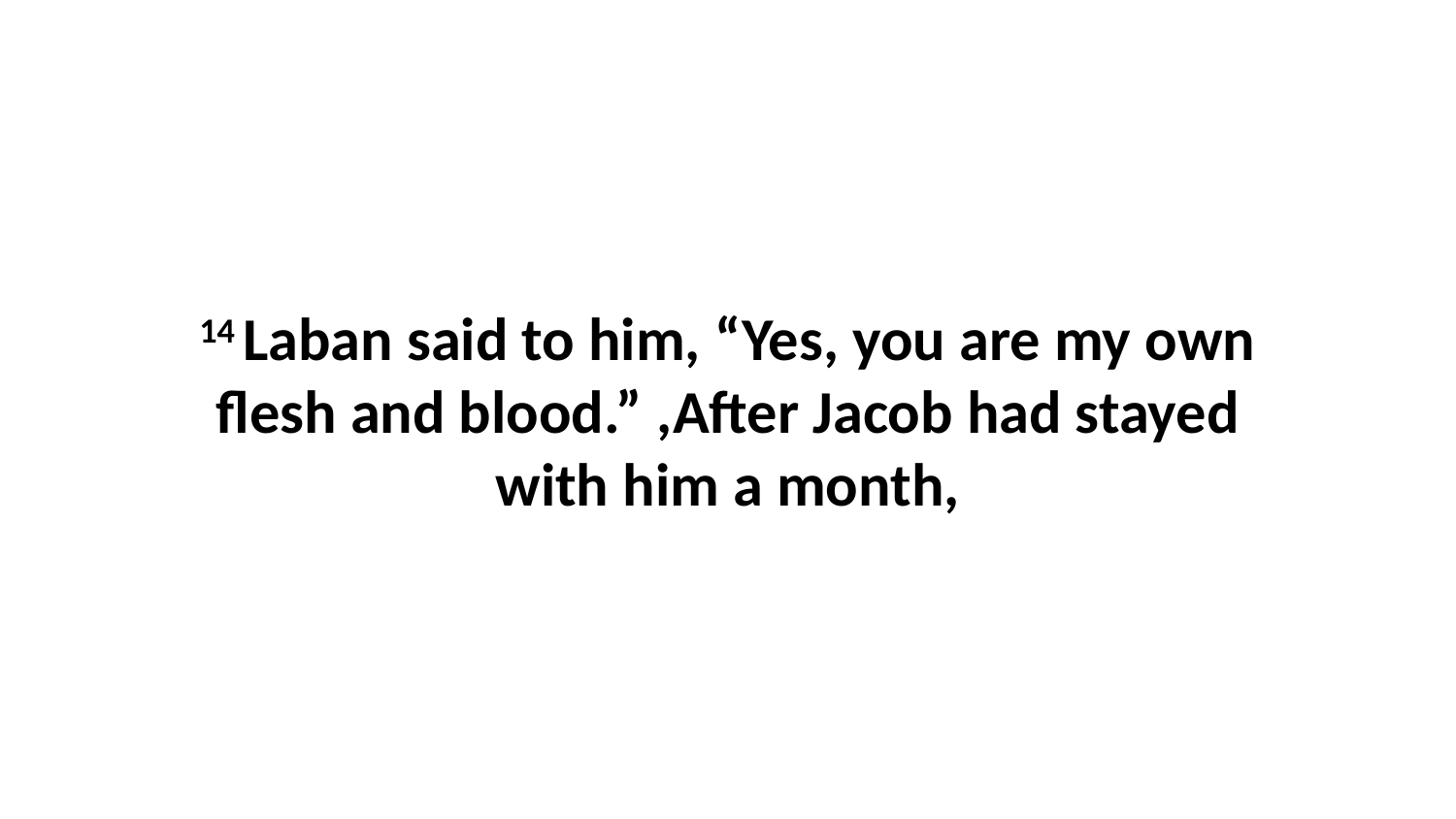

14 Laban said to him, “Yes, you are my own flesh and blood.” ,After Jacob had stayed with him a month,